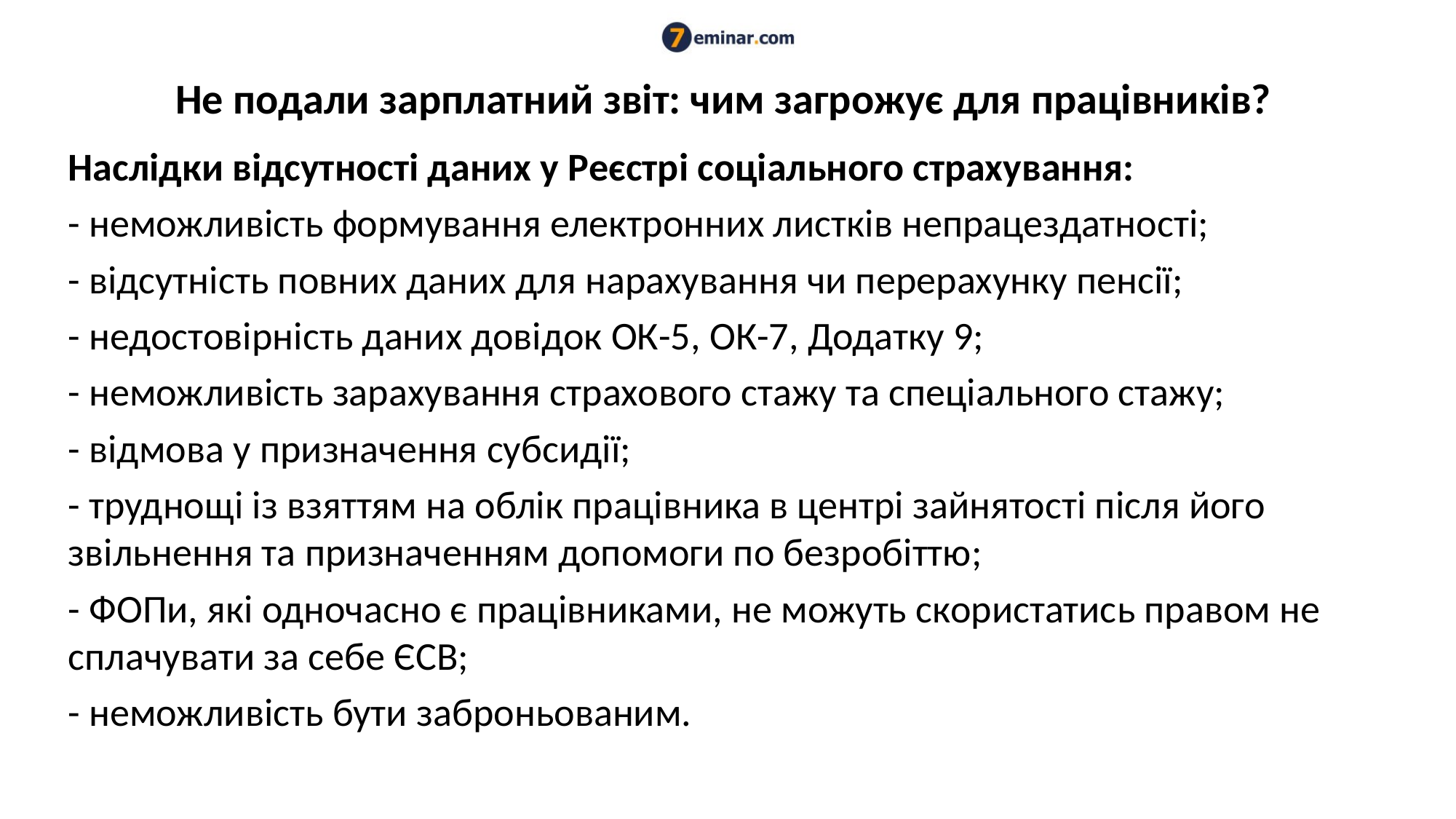

# Не подали зарплатний звіт: чим загрожує для працівників?
Наслідки відсутності даних у Реєстрі соціального страхування:
- неможливість формування електронних листків непрацездатності;
- відсутність повних даних для нарахування чи перерахунку пенсії;
- недостовірність даних довідок ОК-5, ОК-7, Додатку 9;
- неможливість зарахування страхового стажу та спеціального стажу;
- відмова у призначення субсидії;
- труднощі із взяттям на облік працівника в центрі зайнятості після його звільнення та призначенням допомоги по безробіттю;
- ФОПи, які одночасно є працівниками, не можуть скористатись правом не сплачувати за себе ЄСВ;
- неможливість бути заброньованим.
6